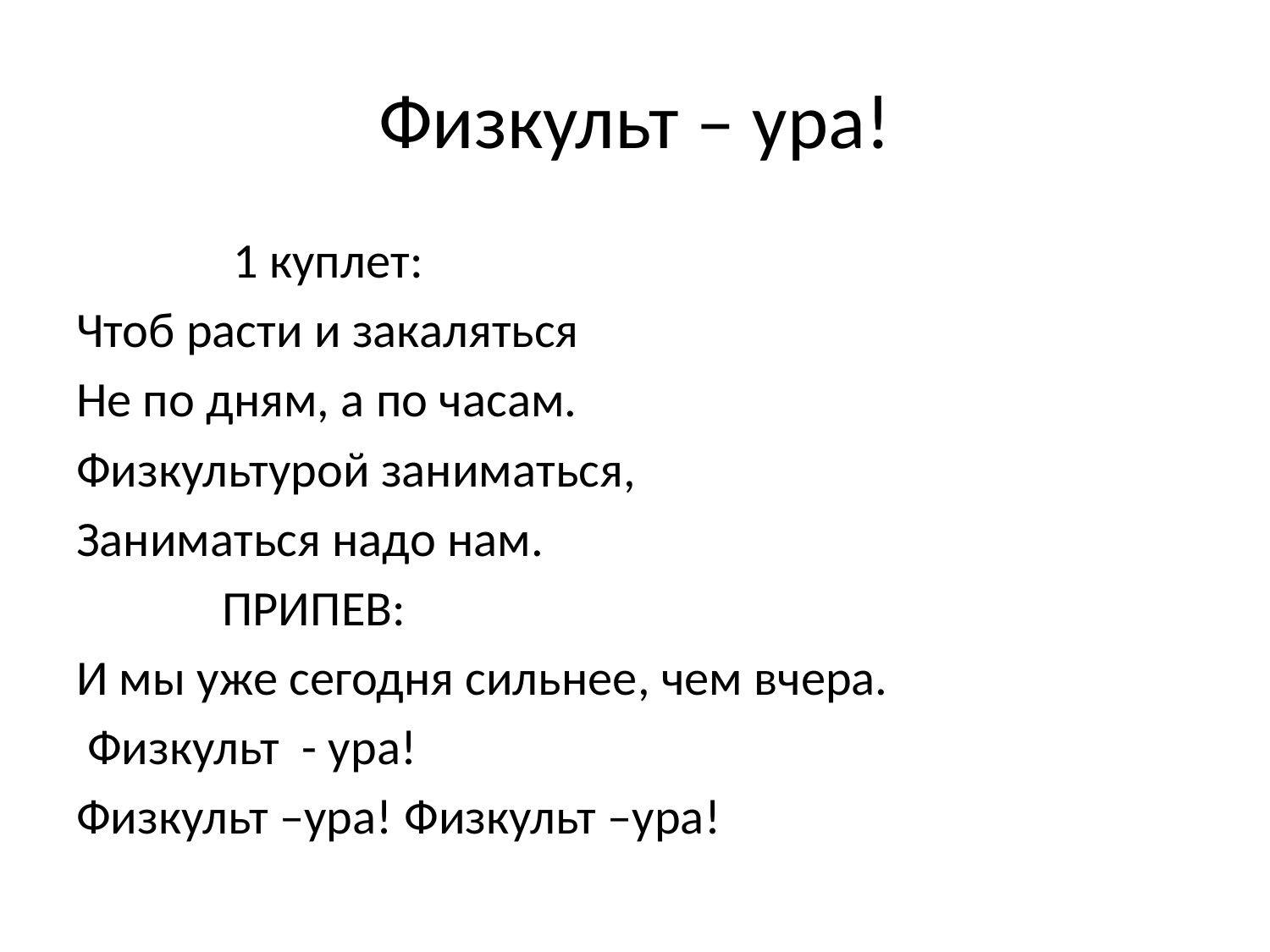

# Физкульт – ура!
              1 куплет:
Чтоб расти и закаляться
Не по дням, а по часам.
Физкультурой заниматься,
Заниматься надо нам.
             ПРИПЕВ:
И мы уже сегодня сильнее, чем вчера.
 Физкульт  - ура!
Физкульт –ура! Физкульт –ура!